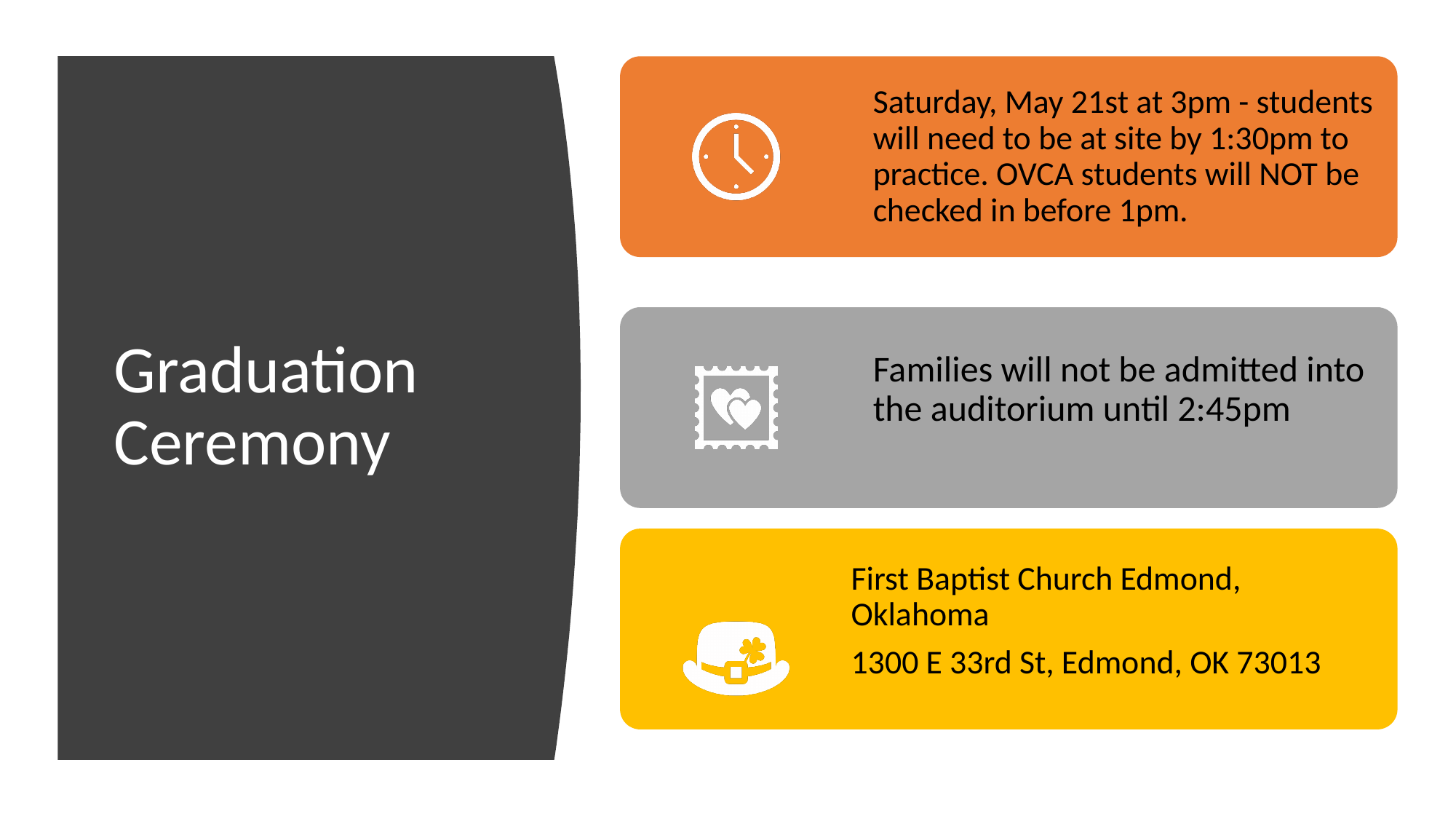

Saturday, May 21st at 3pm - students will need to be at site by 1:30pm to practice. OVCA students will NOT be checked in before 1pm.
Families will not be admitted into the auditorium until 2:45pm
First Baptist Church Edmond, Oklahoma
1300 E 33rd St, Edmond, OK 73013

# Graduation Ceremony